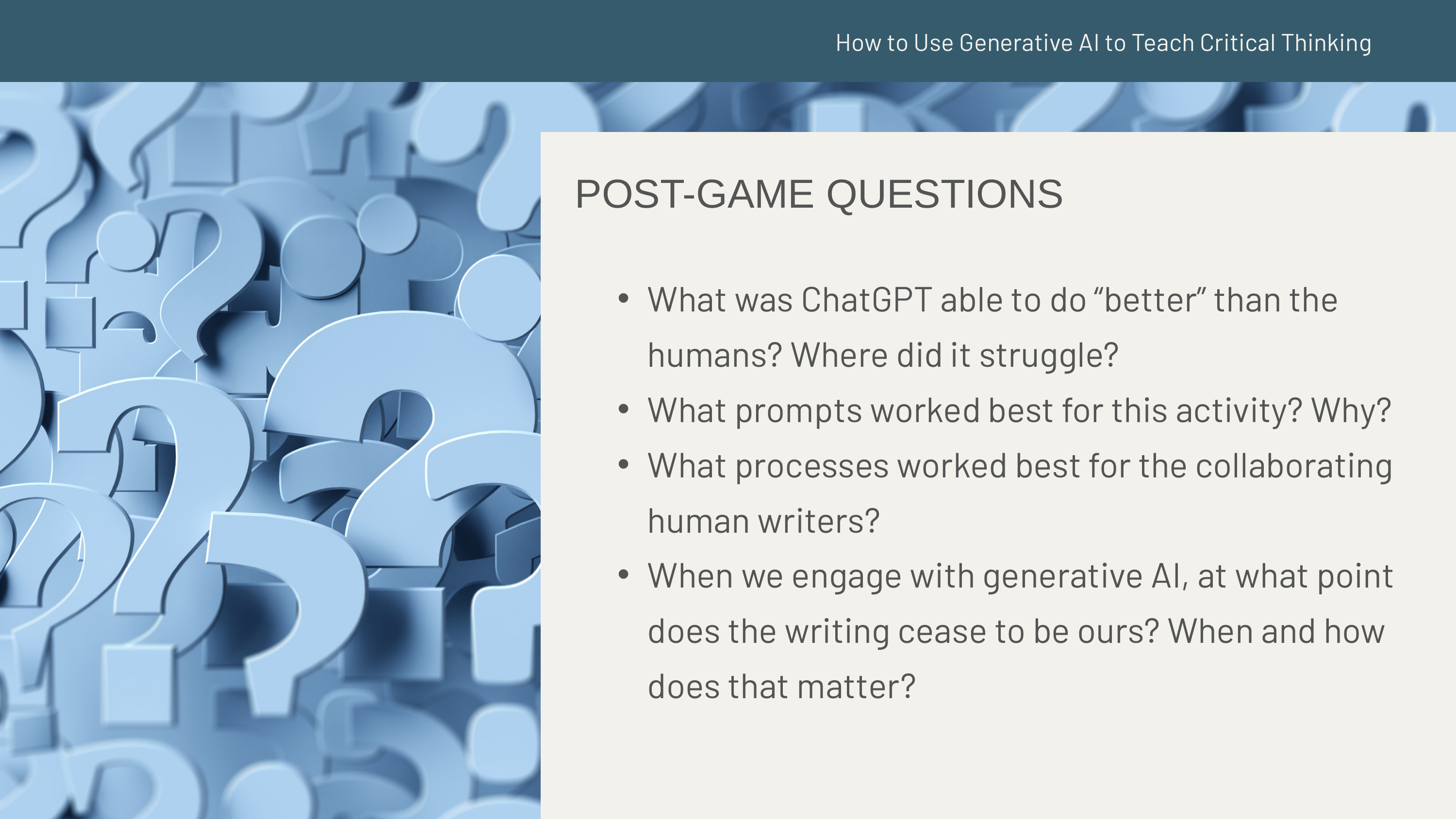

How to Use Generative AI to Teach Critical Thinking

POST-GAME QUESTIONS

What was ChatGPT able to do “better” than the humans? Where did it struggle?
What prompts worked best for this activity? Why?
What processes worked best for the collaborating human writers?
When we engage with generative AI, at what point does the writing cease to be ours? When and how does that matter?

3